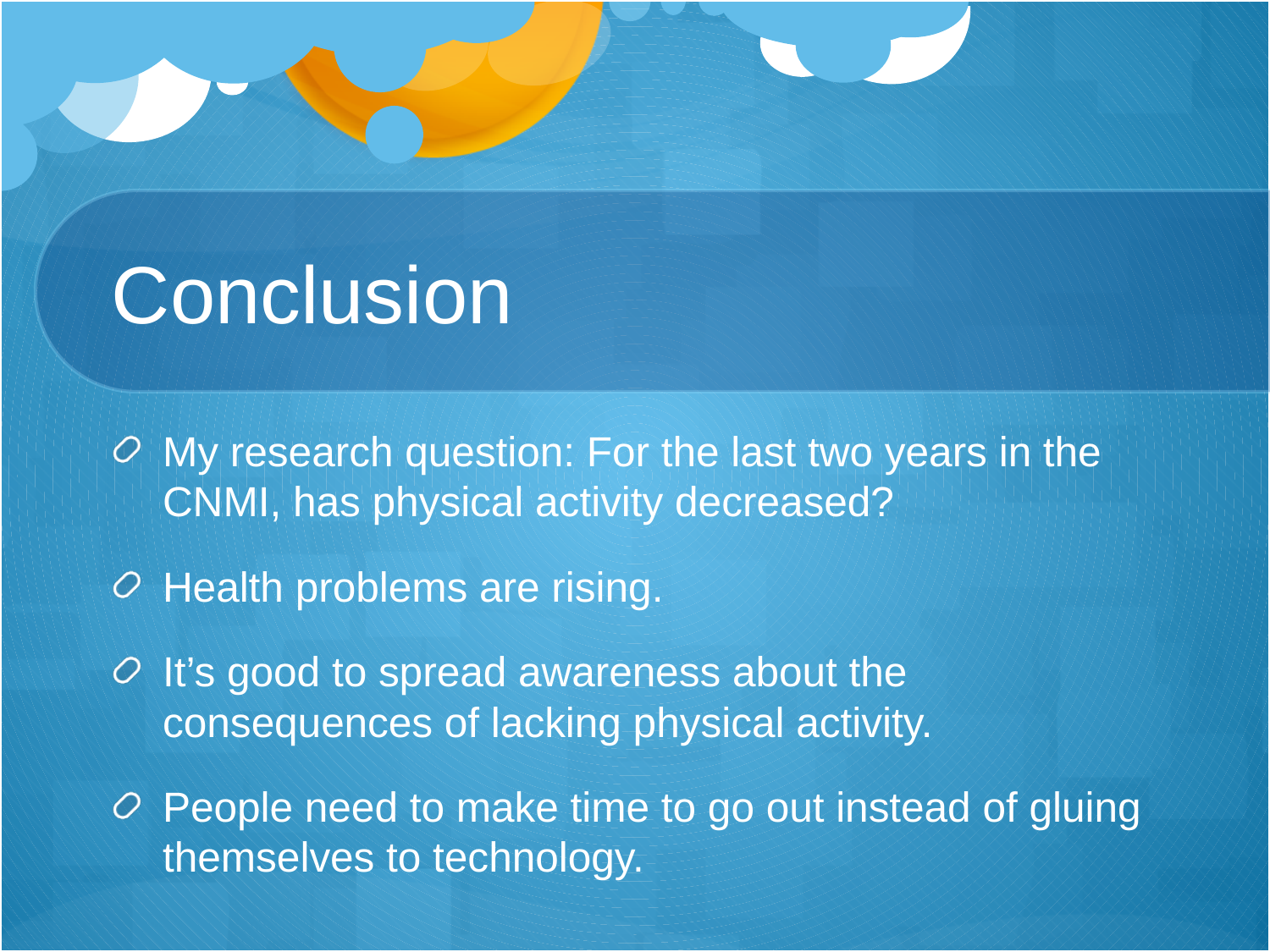

# Conclusion
My research question: For the last two years in the CNMI, has physical activity decreased?
Health problems are rising.
It’s good to spread awareness about the consequences of lacking physical activity.
People need to make time to go out instead of gluing themselves to technology.